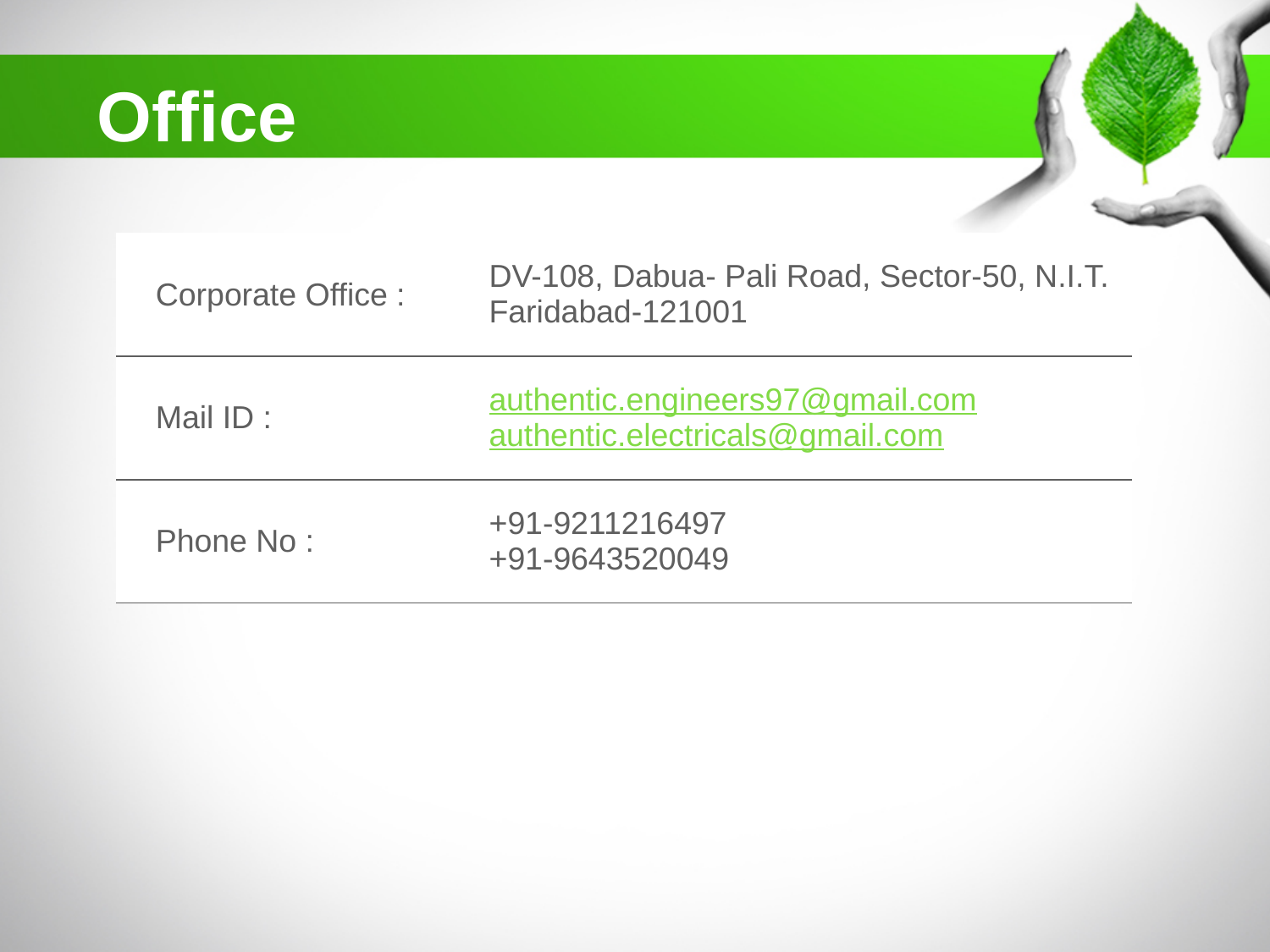

# Office
| Corporate Office : | DV-108, Dabua- Pali Road, Sector-50, N.I.T. Faridabad-121001 |
| --- | --- |
| Mail ID : | authentic.engineers97@gmail.com authentic.electricals@gmail.com |
| Phone No : | +91-9211216497 +91-9643520049 |